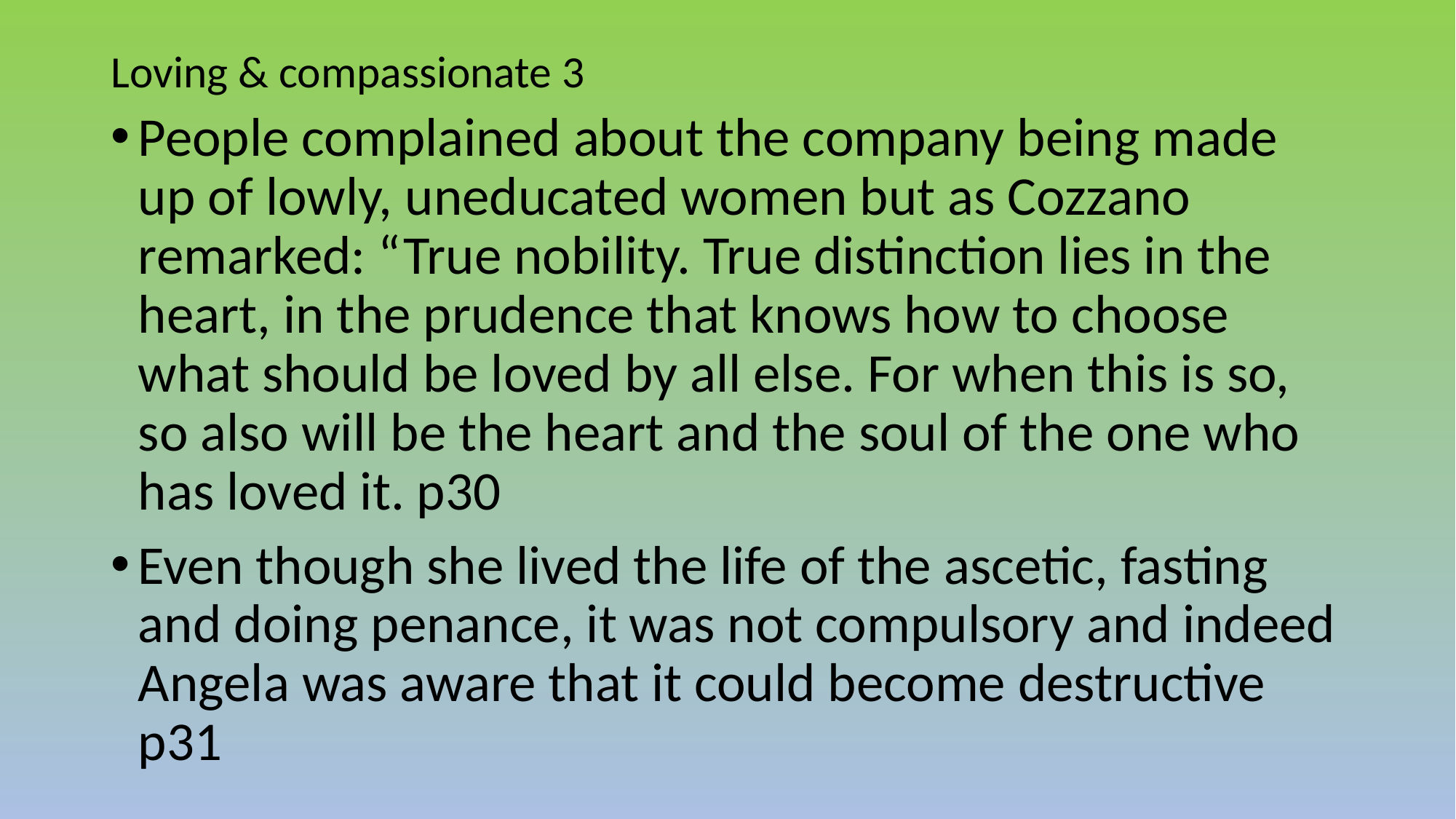

# Loving & compassionate 3
People complained about the company being made up of lowly, uneducated women but as Cozzano remarked: “True nobility. True distinction lies in the heart, in the prudence that knows how to choose what should be loved by all else. For when this is so, so also will be the heart and the soul of the one who has loved it. p30
Even though she lived the life of the ascetic, fasting and doing penance, it was not compulsory and indeed Angela was aware that it could become destructive p31